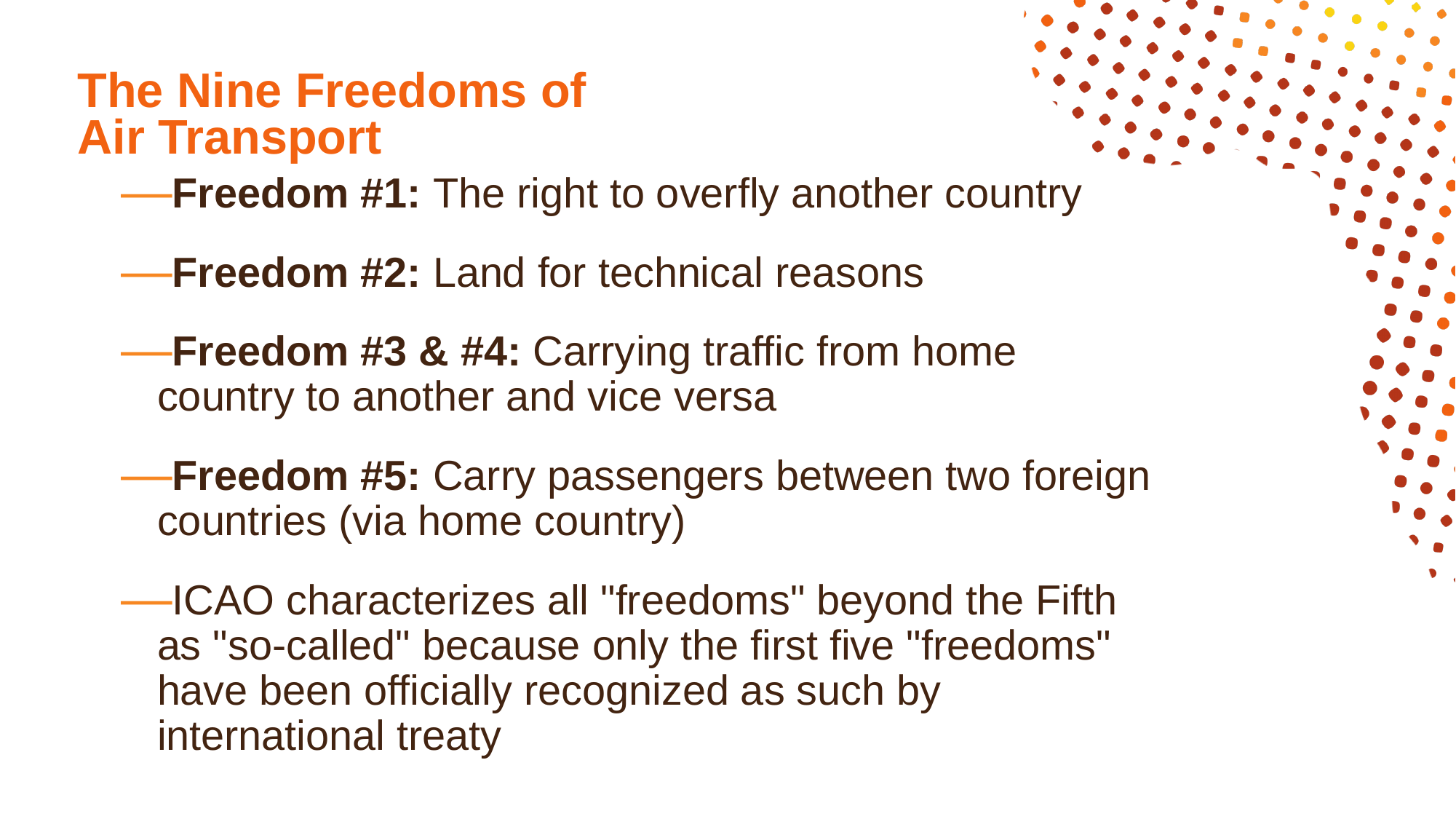

# The Nine Freedoms of Air Transport
Freedom #1: The right to overfly another country
Freedom #2: Land for technical reasons
Freedom #3 & #4: Carrying traffic from home country to another and vice versa
Freedom #5: Carry passengers between two foreign countries (via home country)
ICAO characterizes all "freedoms" beyond the Fifth as "so-called" because only the first five "freedoms" have been officially recognized as such by international treaty